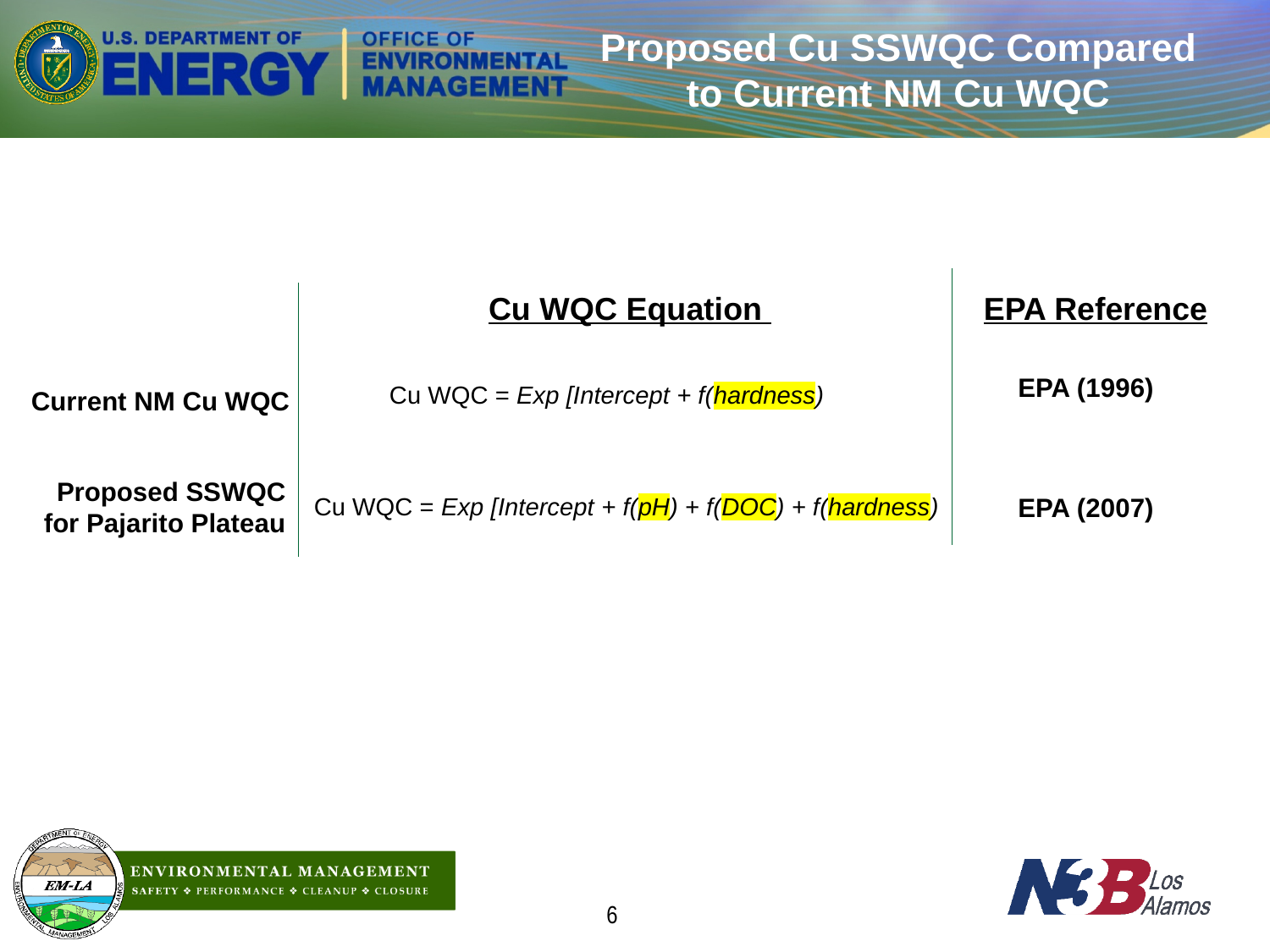

# Proposed Cu SSWQC Compared to Current NM Cu WQC
Cu WQC Equation
EPA Reference
EPA (1996)
Cu WQC = Exp [Intercept + f(hardness)

Current NM Cu WQC
Proposed SSWQC for Pajarito Plateau
Cu WQC = Exp [Intercept + f(pH) + f(DOC) + f(hardness)

EPA (2007)